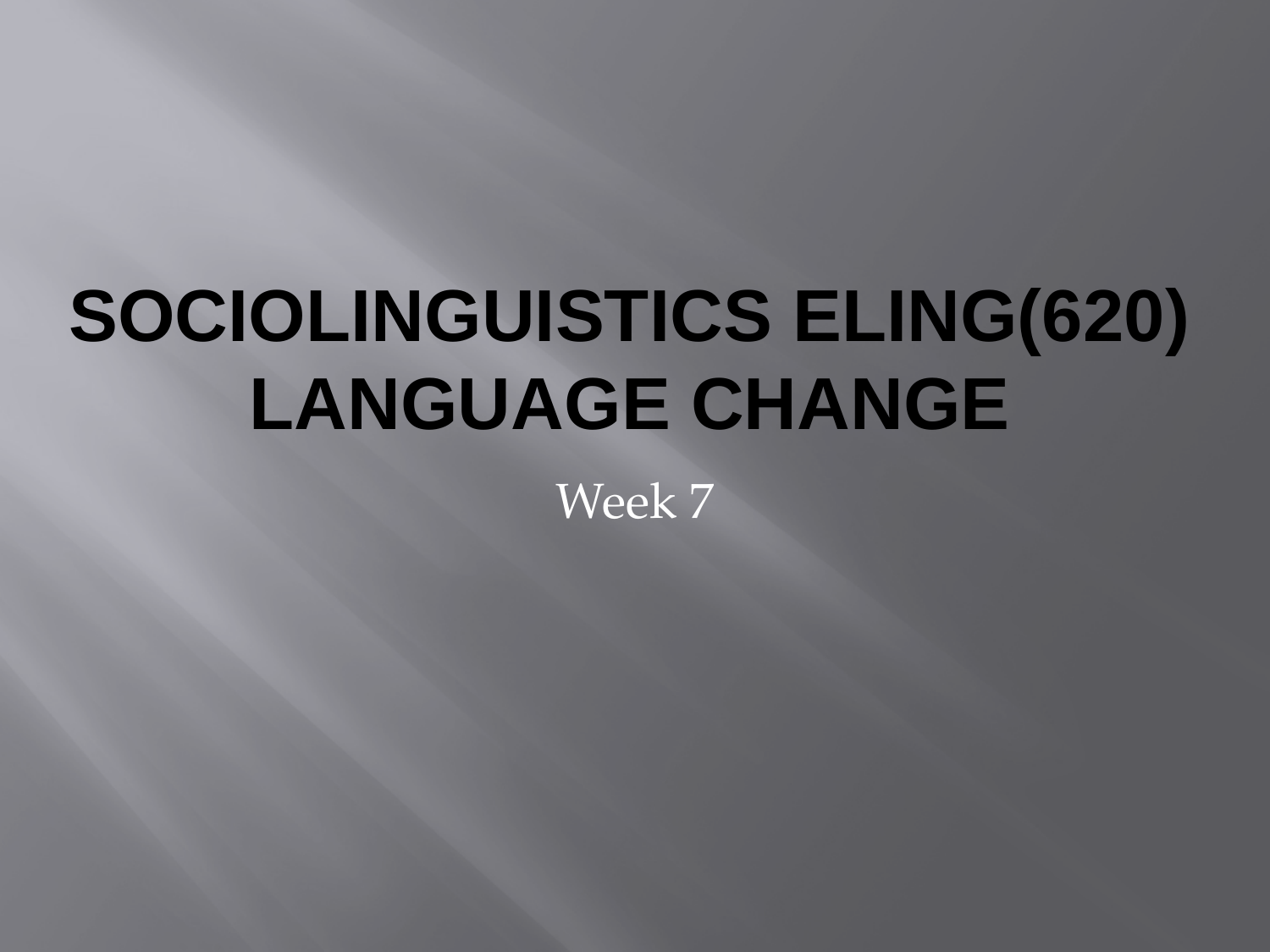

# Sociolinguistics ELing(620) Language Change
Week 7